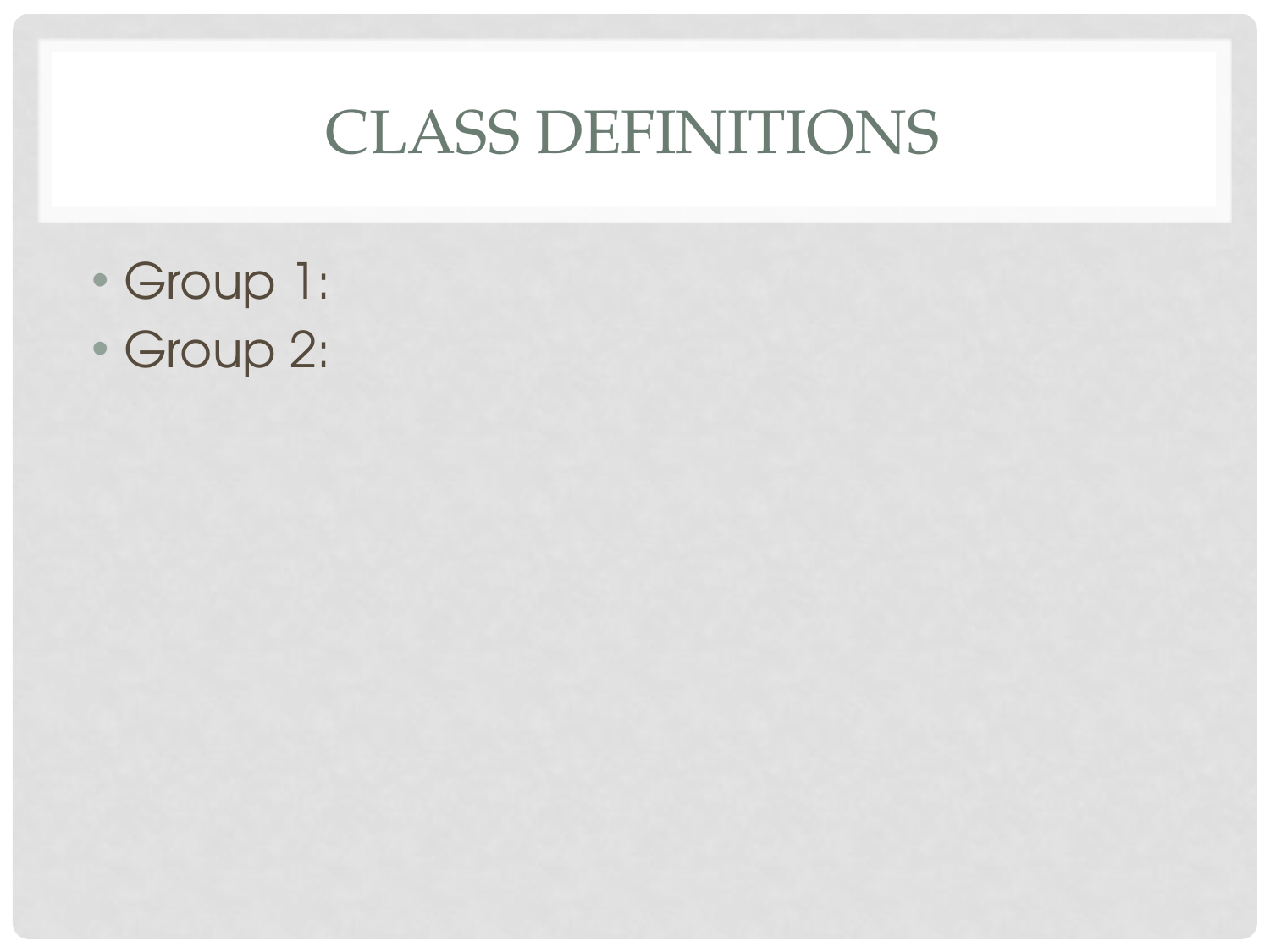

# Class Definitions
Group 1:
Group 2: